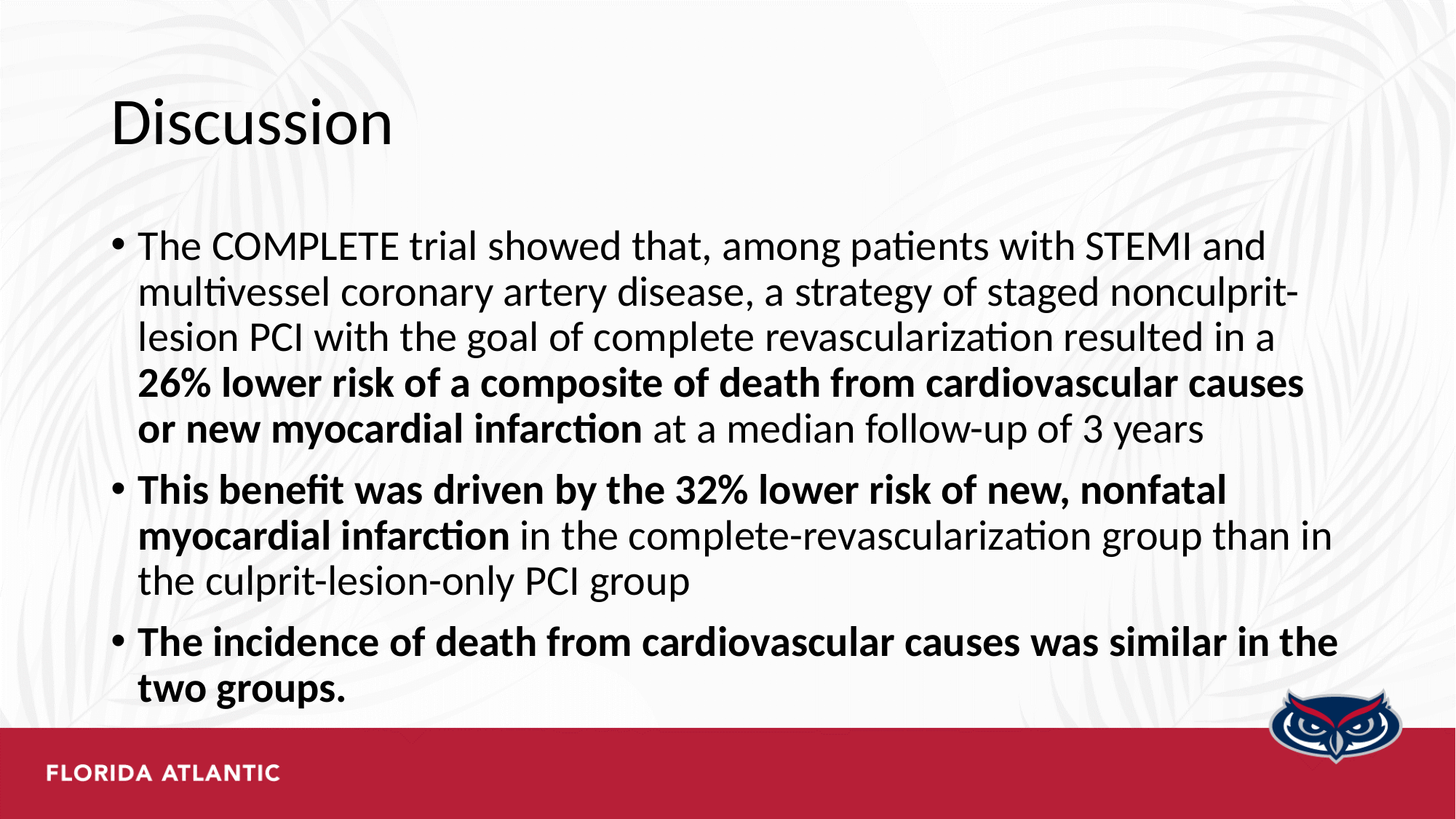

# Discussion
The COMPLETE trial showed that, among patients with STEMI and multivessel coronary artery disease, a strategy of staged nonculprit-lesion PCI with the goal of complete revascularization resulted in a 26% lower risk of a composite of death from cardiovascular causes or new myocardial infarction at a median follow-up of 3 years
This benefit was driven by the 32% lower risk of new, nonfatal myocardial infarction in the complete-revascularization group than in the culprit-lesion-only PCI group
The incidence of death from cardiovascular causes was similar in the two groups.